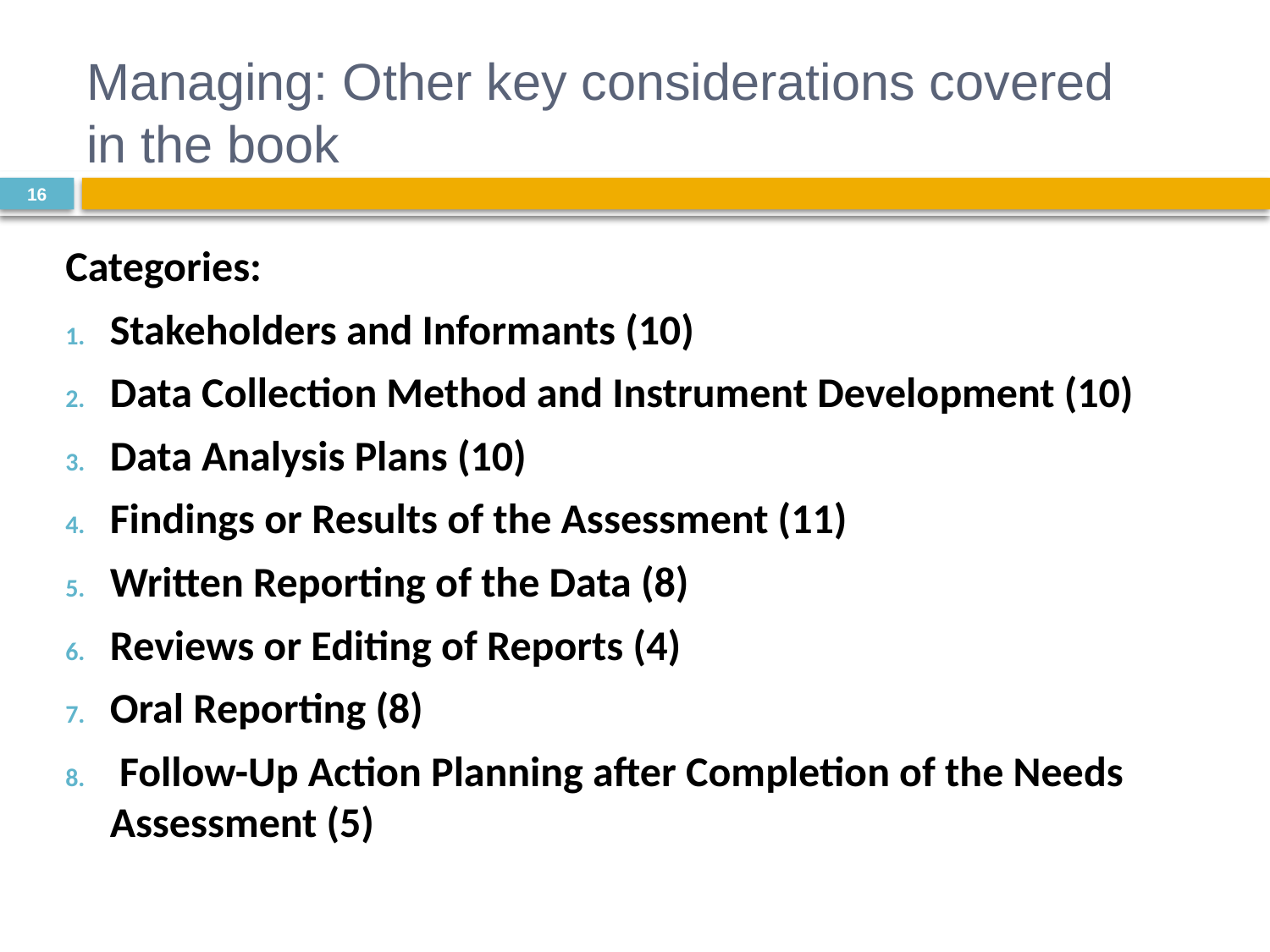

# Managing: Other key considerations covered in the book
16
Categories:
Stakeholders and Informants (10)
Data Collection Method and Instrument Development (10)
Data Analysis Plans (10)
Findings or Results of the Assessment (11)
Written Reporting of the Data (8)
Reviews or Editing of Reports (4)
Oral Reporting (8)
 Follow-Up Action Planning after Completion of the Needs Assessment (5)